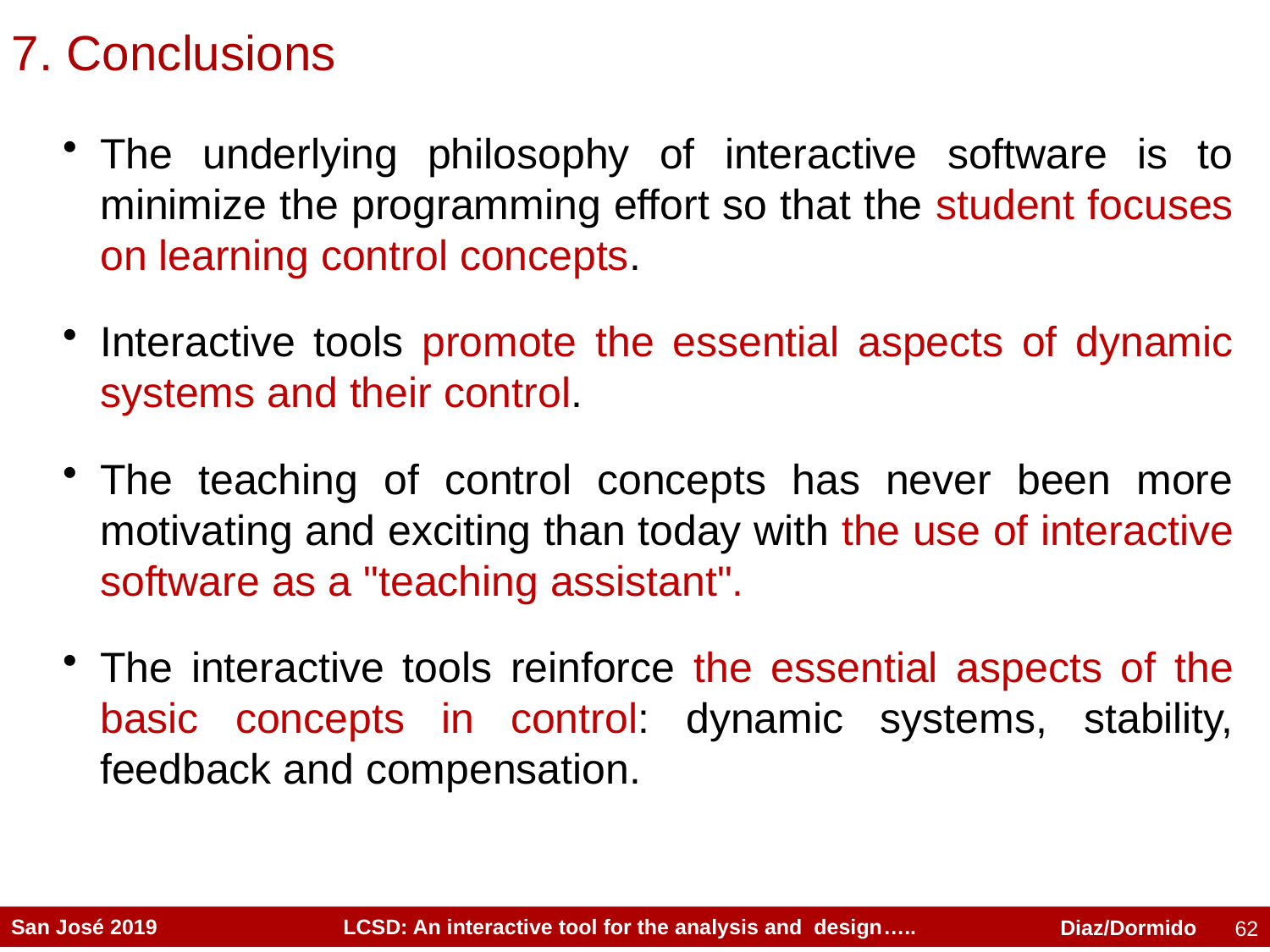

7. Conclusions
| Introducción | Concepto | Orígenes | Homeostasis | Dos historias | Propiedades | Interdisciplinariedad | Conclusiones |
| --- | --- | --- | --- | --- | --- | --- | --- |
| Introducción | Concepto | Orígenes | Homeostasis | Dos historias | Propiedades | Interdisciplinariedad | Conclusiones |
| --- | --- | --- | --- | --- | --- | --- | --- |
The underlying philosophy of interactive software is to minimize the programming effort so that the student focuses on learning control concepts.
Interactive tools promote the essential aspects of dynamic systems and their control.
The teaching of control concepts has never been more motivating and exciting than today with the use of interactive software as a "teaching assistant".
The interactive tools reinforce the essential aspects of the basic concepts in control: dynamic systems, stability, feedback and compensation.
62